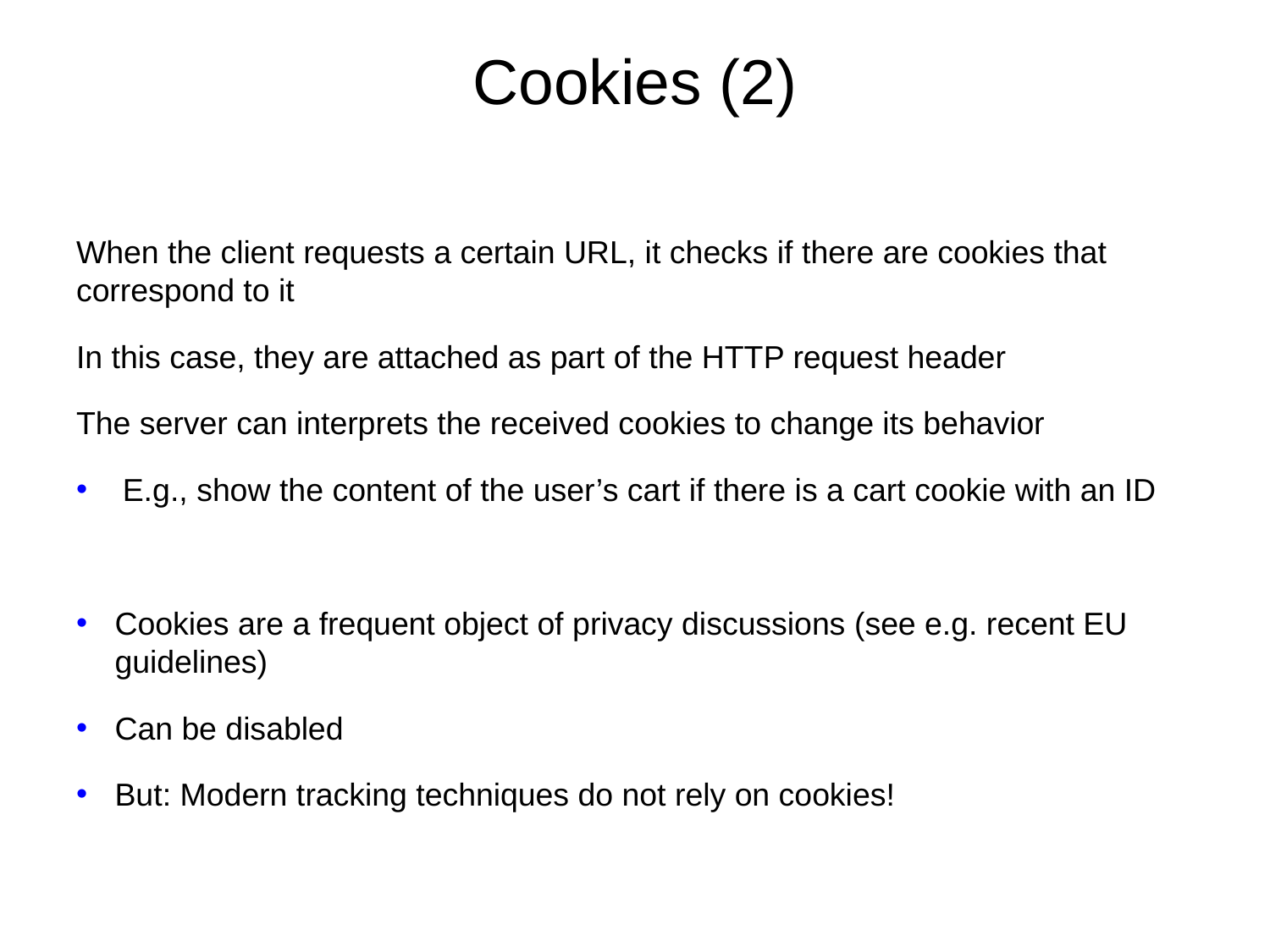

# Cookies (2)

When the client requests a certain URL, it checks if there are cookies that correspond to it
In this case, they are attached as part of the HTTP request header
The server can interprets the received cookies to change its behavior
E.g., show the content of the user’s cart if there is a cart cookie with an ID

Cookies are a frequent object of privacy discussions (see e.g. recent EU guidelines)
Can be disabled
But: Modern tracking techniques do not rely on cookies!